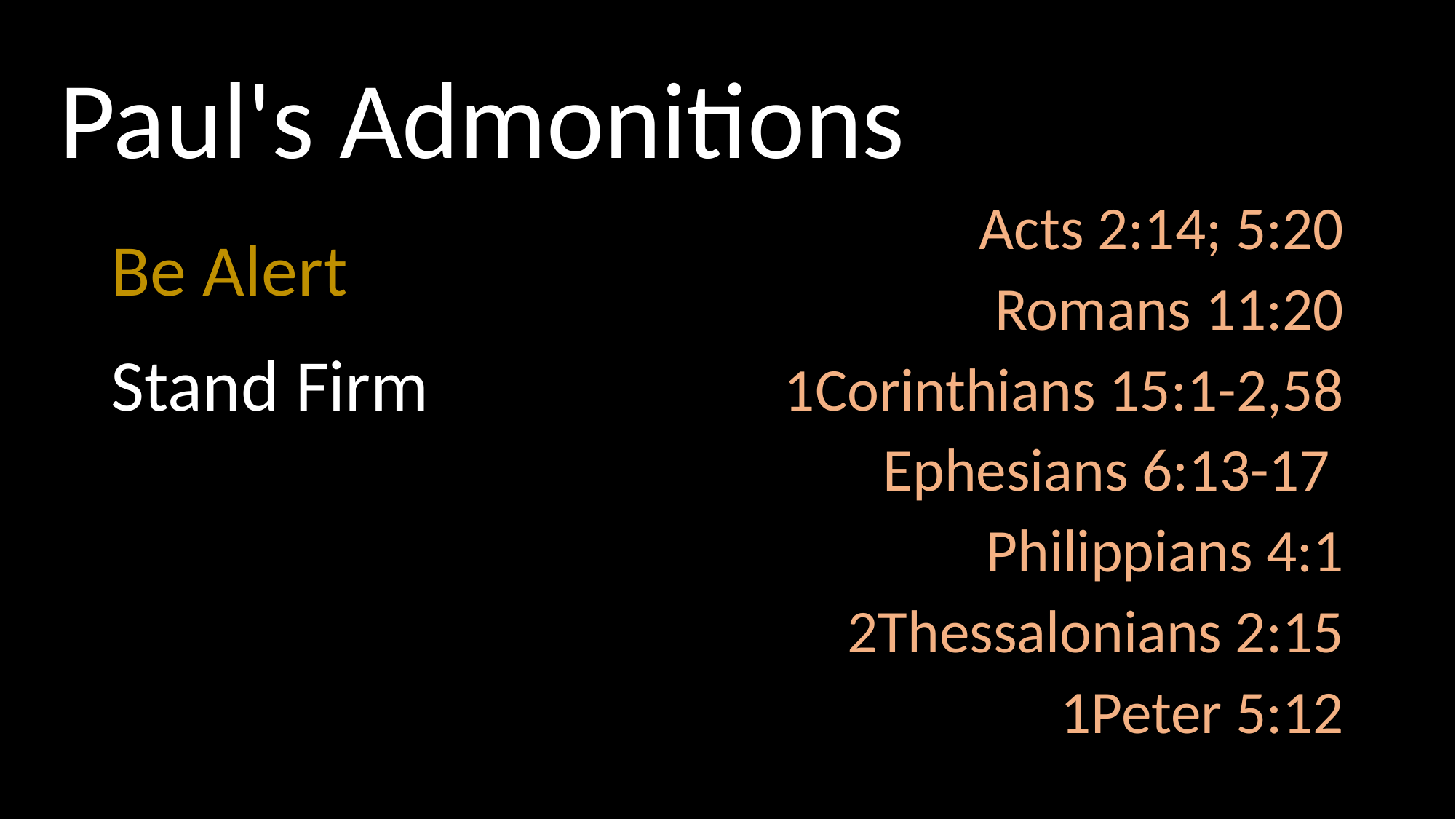

# Paul's Admonitions
Acts 2:14; 5:20
Romans 11:20
1Corinthians 15:1-2,58
Ephesians 6:13-17
Philippians 4:1
2Thessalonians 2:15
1Peter 5:12
Be Alert
Stand Firm